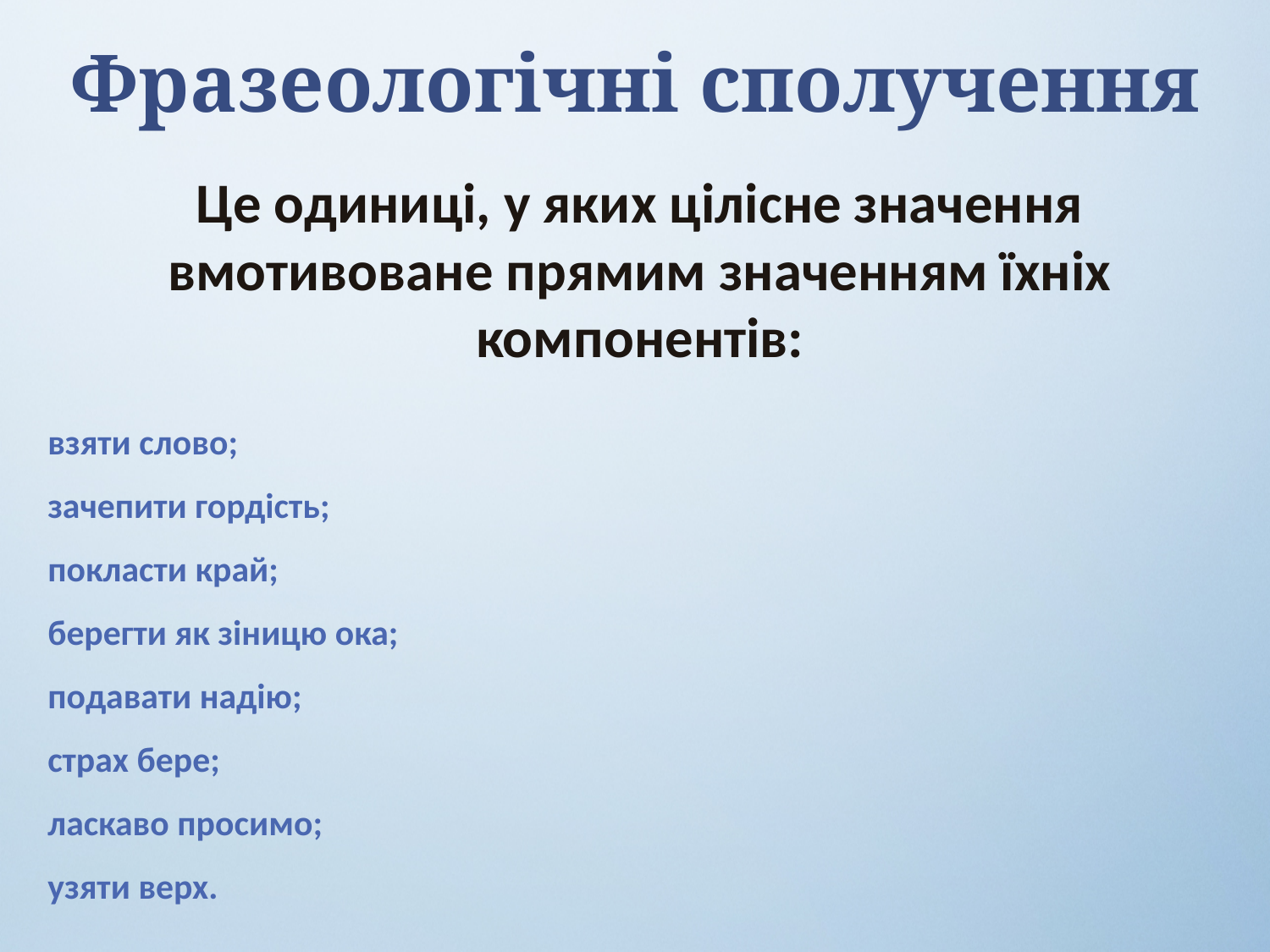

Фразеологічні сполучення
Це одиниці, у яких цілісне значення вмотивоване прямим значенням їхніх компонентів:

взяти слово;
зачепити гордість;
покласти край;
берегти як зіницю ока;
подавати надію;
страх бере;
ласкаво просимо;
узяти верх.